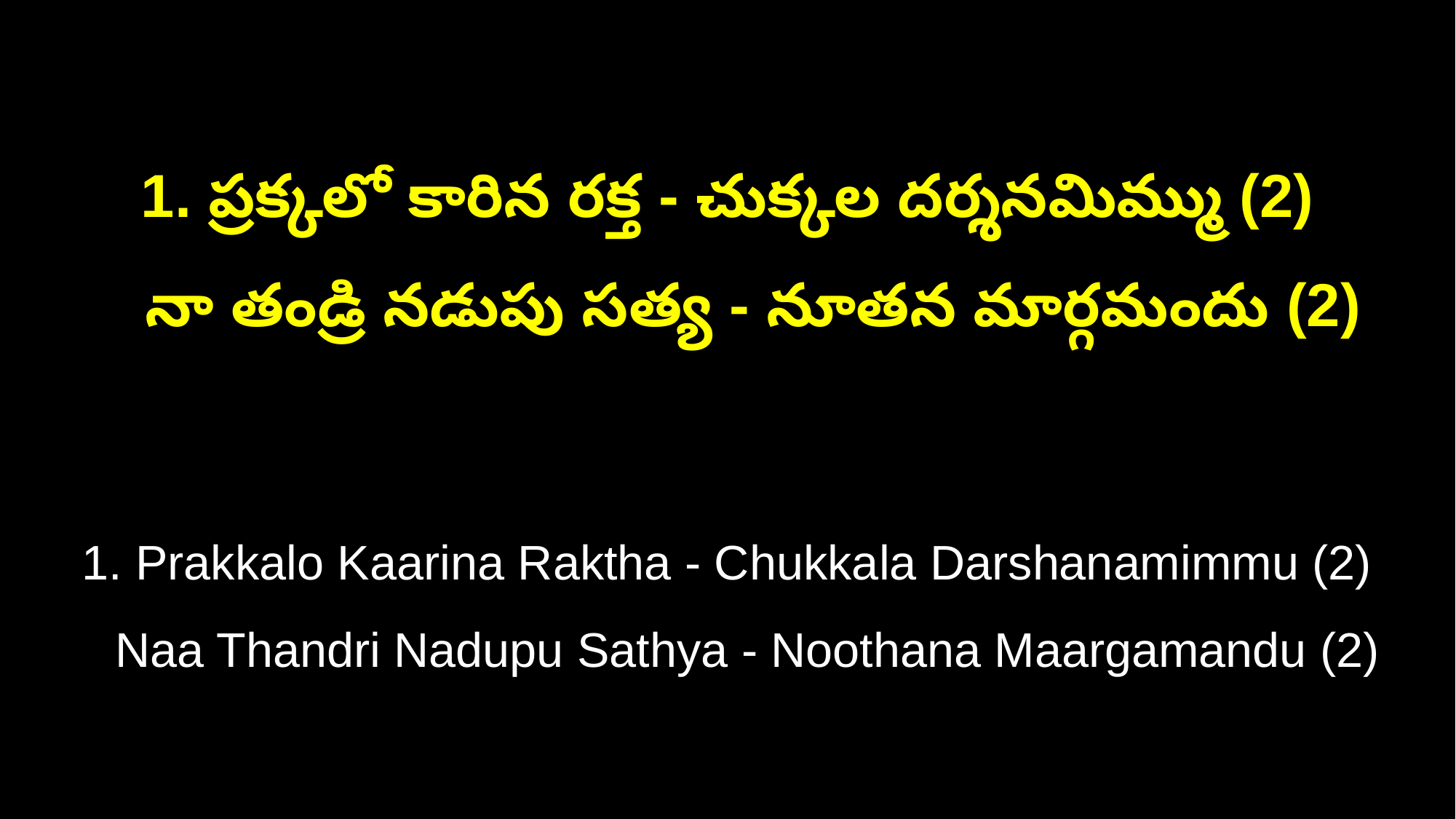

1. ప్రక్కలో కారిన రక్త - చుక్కల దర్శనమిమ్ము (2)
   నా తండ్రి నడుపు సత్య - నూతన మార్గమందు (2)
1. Prakkalo Kaarina Raktha - Chukkala Darshanamimmu (2)
   Naa Thandri Nadupu Sathya - Noothana Maargamandu (2)